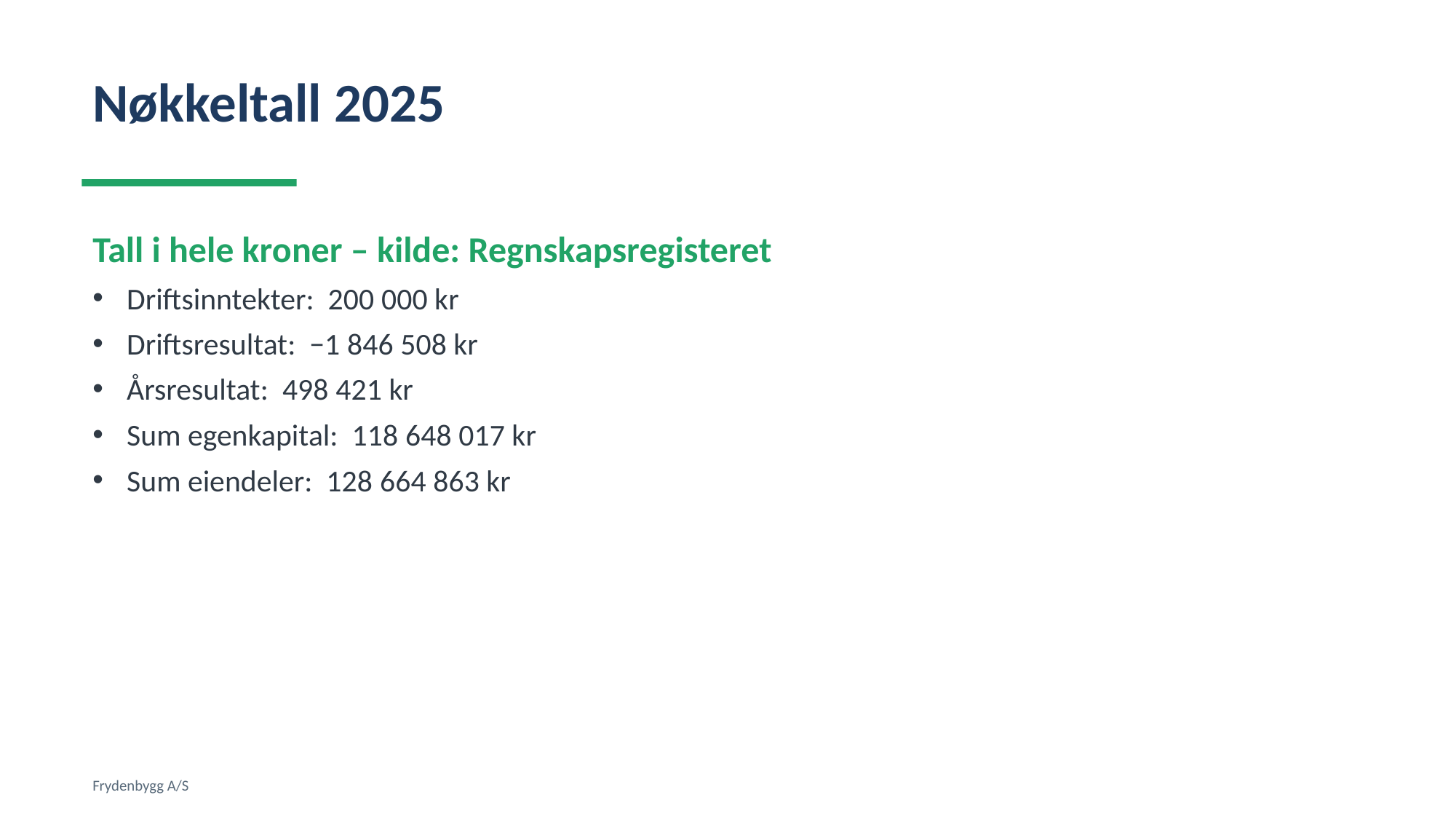

Nøkkeltall 2025

Tall i hele kroner – kilde: Regnskapsregisteret
Driftsinntekter:  200 000 kr
Driftsresultat:  −1 846 508 kr
Årsresultat:  498 421 kr
Sum egenkapital:  118 648 017 kr
Sum eiendeler:  128 664 863 kr
Frydenbygg A/S